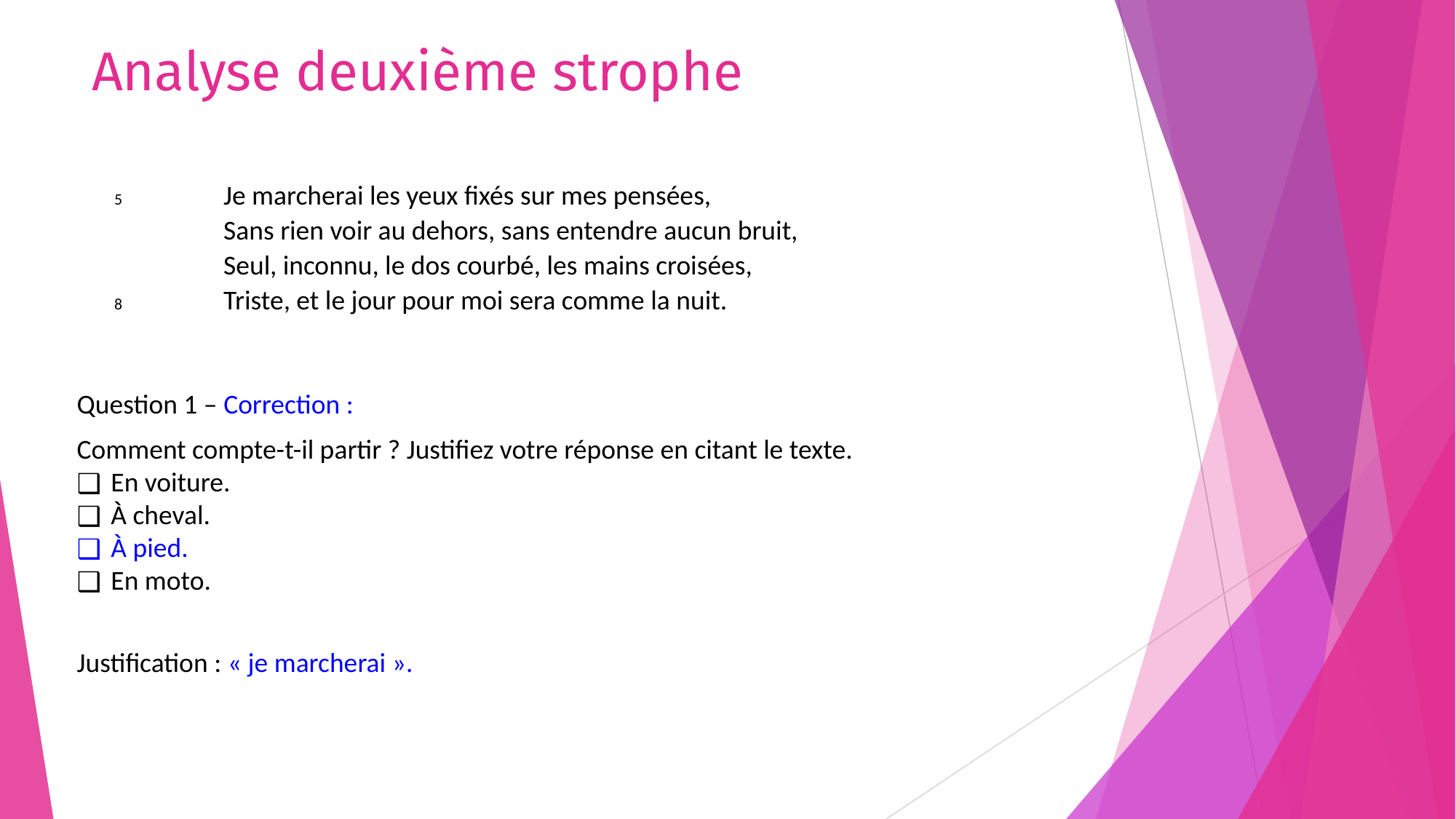

# Analyse deuxième strophe
5	Je marcherai les yeux fixés sur mes pensées,
	Sans rien voir au dehors, sans entendre aucun bruit,
	Seul, inconnu, le dos courbé, les mains croisées,
8	Triste, et le jour pour moi sera comme la nuit.
Question 1 – Correction :
Comment compte-t-il partir ? Justifiez votre réponse en citant le texte.
En voiture.
À cheval.
À pied.
En moto.

Justification : « je marcherai ».